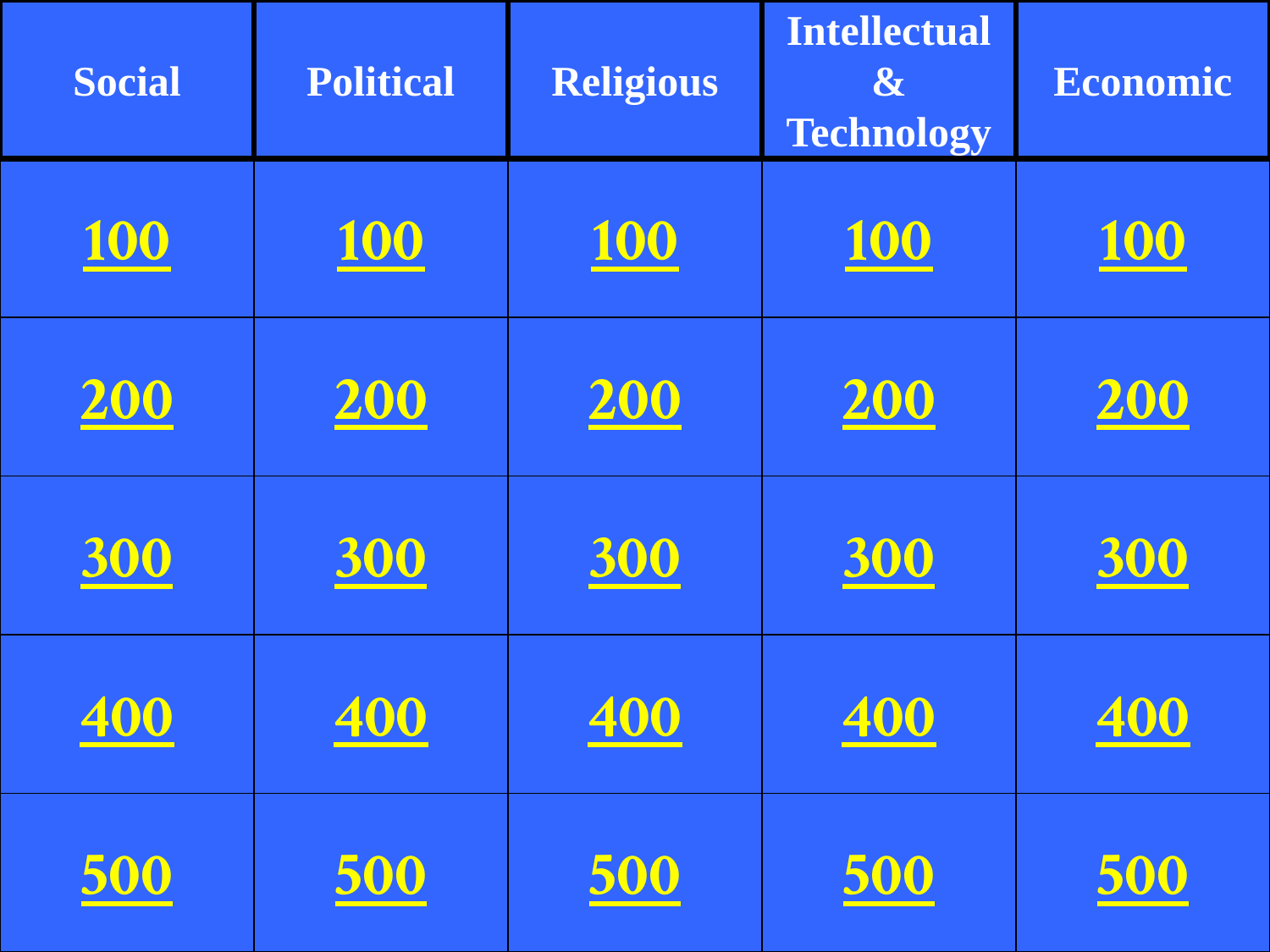

Social
Political
Religious
Intellectual
&
Technology

Economic

100
100
100
100
100
200
200
200
200
200
300
300
300
300
300
400
400
400
400
400
500
500
500
500
500